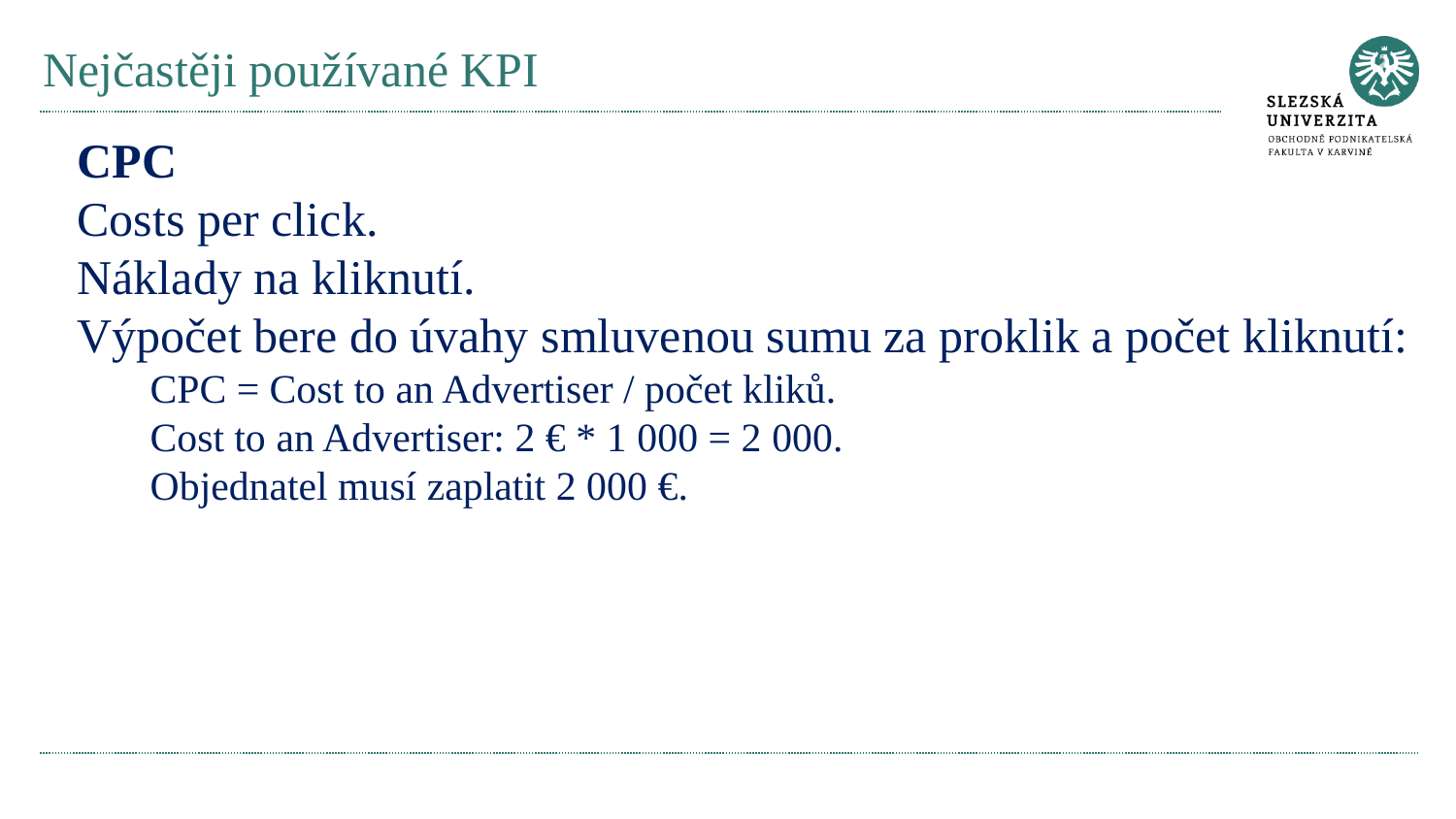

# Nejčastěji používané KPI
CPC
Costs per click.
Náklady na kliknutí.
Výpočet bere do úvahy smluvenou sumu za proklik a počet kliknutí:
CPC = Cost to an Advertiser / počet kliků.
Cost to an Advertiser: 2 € * 1 000 = 2 000.
Objednatel musí zaplatit 2 000 €.